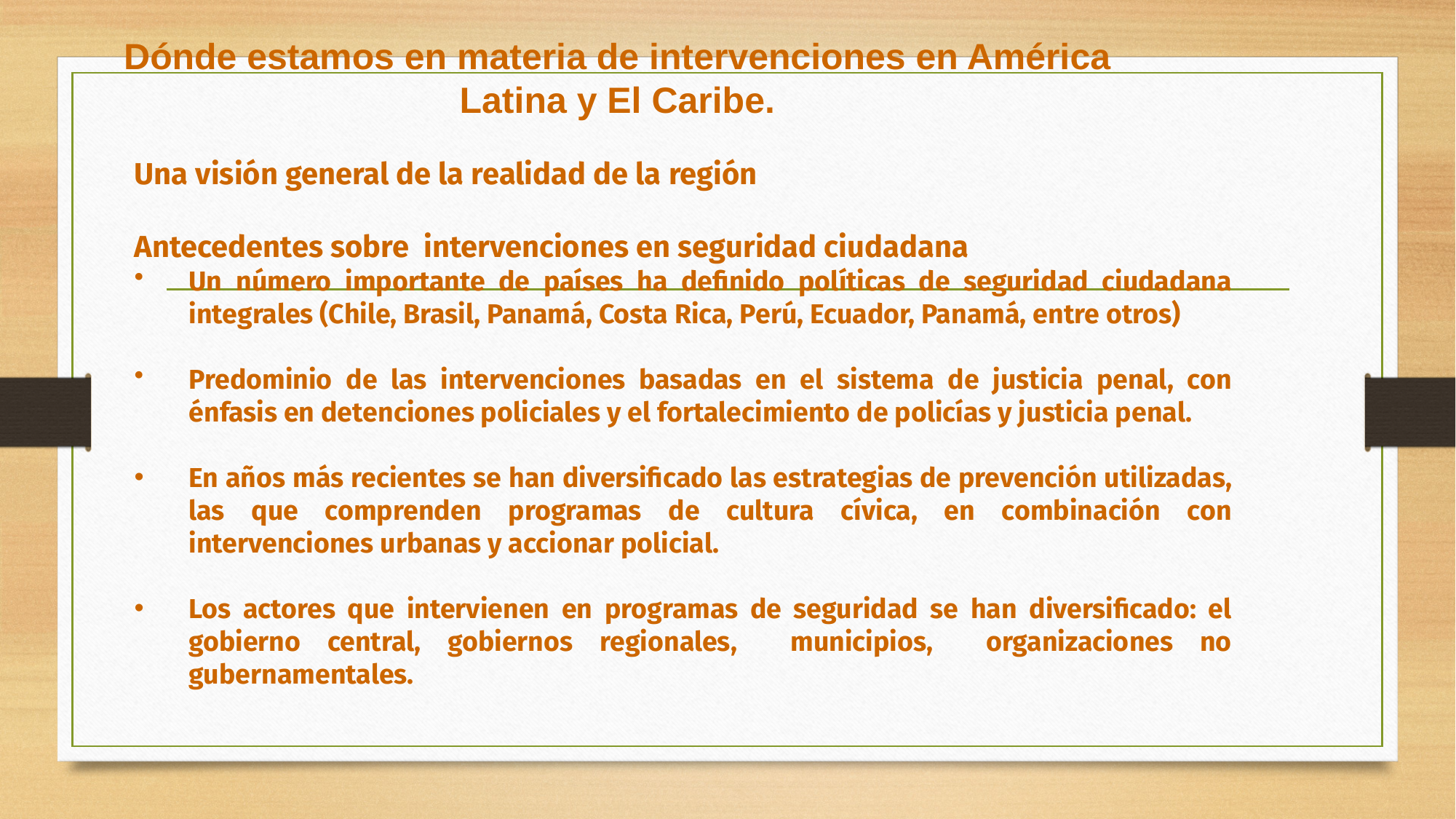

# Dónde estamos en materia de intervenciones en América Latina y El Caribe.
Una visión general de la realidad de la región

Antecedentes sobre  intervenciones en seguridad ciudadana
Un número importante de países ha definido políticas de seguridad ciudadana integrales (Chile, Brasil, Panamá, Costa Rica, Perú, Ecuador, Panamá, entre otros)

Predominio de las intervenciones basadas en el sistema de justicia penal, con énfasis en detenciones policiales y el fortalecimiento de policías y justicia penal.

En años más recientes se han diversificado las estrategias de prevención utilizadas, las que comprenden programas de cultura cívica, en combinación con intervenciones urbanas y accionar policial.

Los actores que intervienen en programas de seguridad se han diversificado: el gobierno central, gobiernos regionales,  municipios,  organizaciones no gubernamentales.